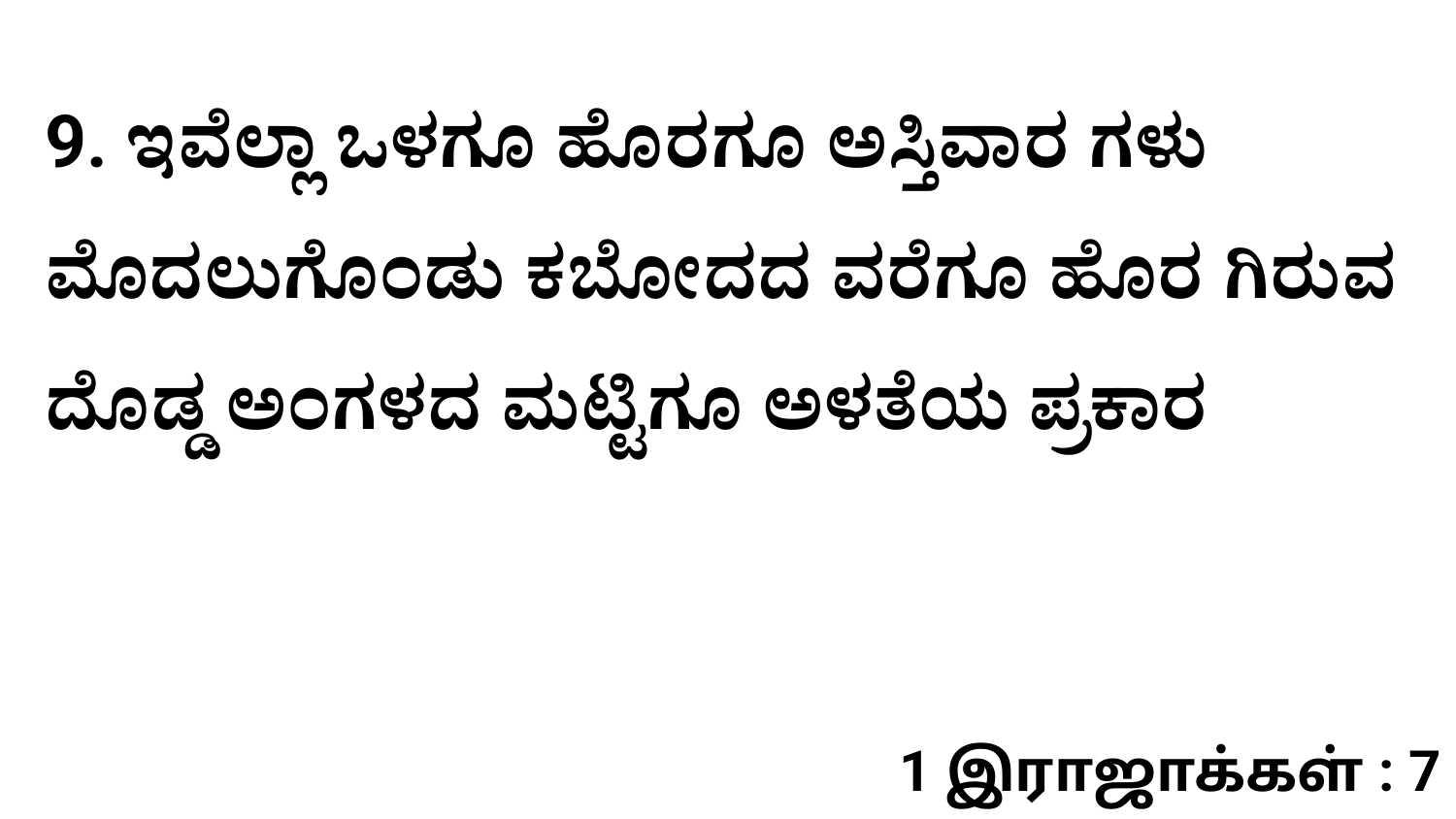

9. ಇವೆಲ್ಲಾ ಒಳಗೂ ಹೊರಗೂ ಅಸ್ತಿವಾರ ಗಳು ಮೊದಲುಗೊಂಡು ಕಬೋದದ ವರೆಗೂ ಹೊರ ಗಿರುವ ದೊಡ್ಡ ಅಂಗಳದ ಮಟ್ಟಿಗೂ ಅಳತೆಯ ಪ್ರಕಾರ
1 இராஜாக்கள் : 7